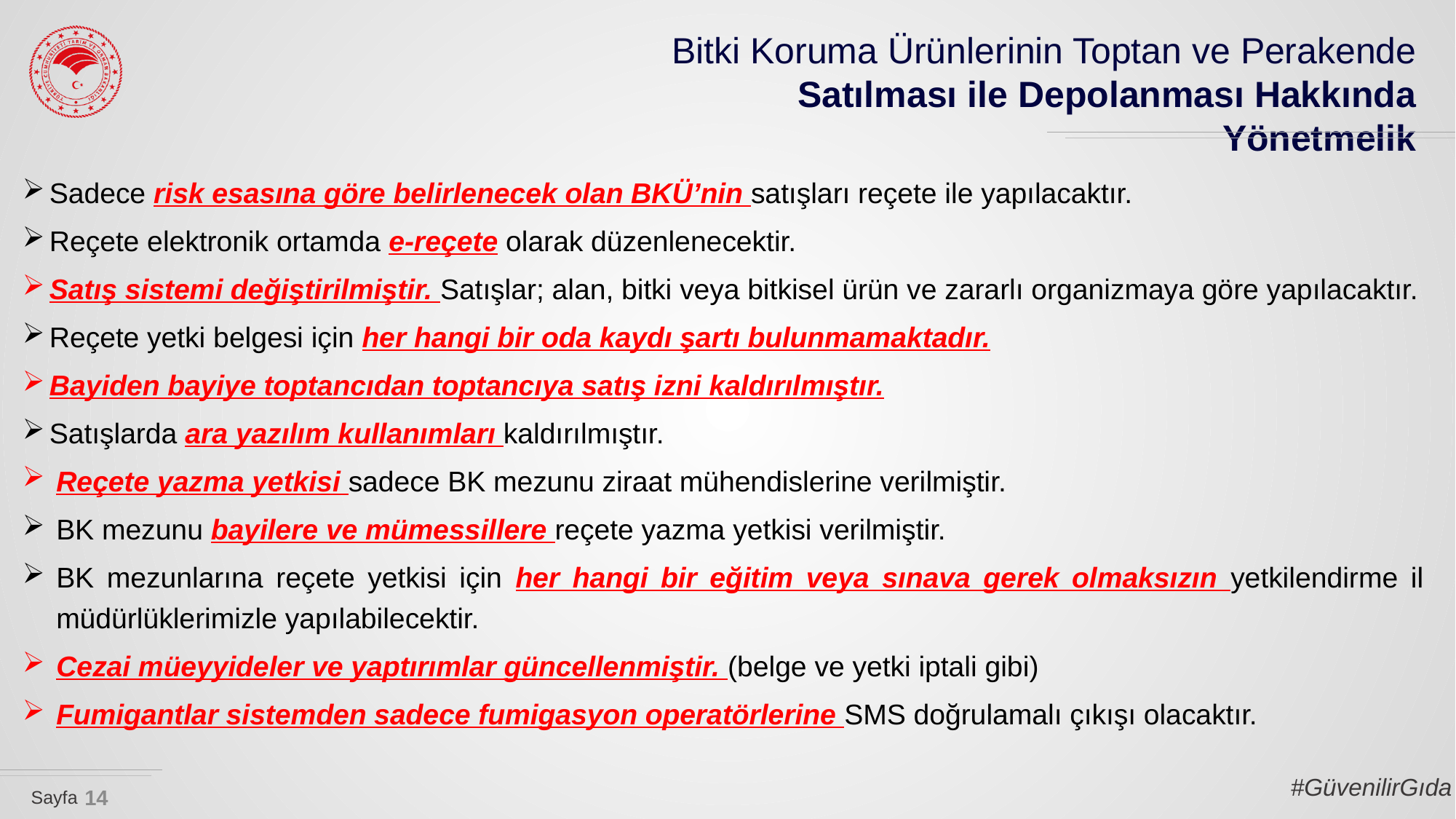

Bitki Koruma Ürünlerinin Toptan ve Perakende Satılması ile Depolanması Hakkında Yönetmelik
Sadece risk esasına göre belirlenecek olan BKÜ’nin satışları reçete ile yapılacaktır.
Reçete elektronik ortamda e-reçete olarak düzenlenecektir.
Satış sistemi değiştirilmiştir. Satışlar; alan, bitki veya bitkisel ürün ve zararlı organizmaya göre yapılacaktır.
Reçete yetki belgesi için her hangi bir oda kaydı şartı bulunmamaktadır.
Bayiden bayiye toptancıdan toptancıya satış izni kaldırılmıştır.
Satışlarda ara yazılım kullanımları kaldırılmıştır.
Reçete yazma yetkisi sadece BK mezunu ziraat mühendislerine verilmiştir.
BK mezunu bayilere ve mümessillere reçete yazma yetkisi verilmiştir.
BK mezunlarına reçete yetkisi için her hangi bir eğitim veya sınava gerek olmaksızın yetkilendirme il müdürlüklerimizle yapılabilecektir.
Cezai müeyyideler ve yaptırımlar güncellenmiştir. (belge ve yetki iptali gibi)
Fumigantlar sistemden sadece fumigasyon operatörlerine SMS doğrulamalı çıkışı olacaktır.